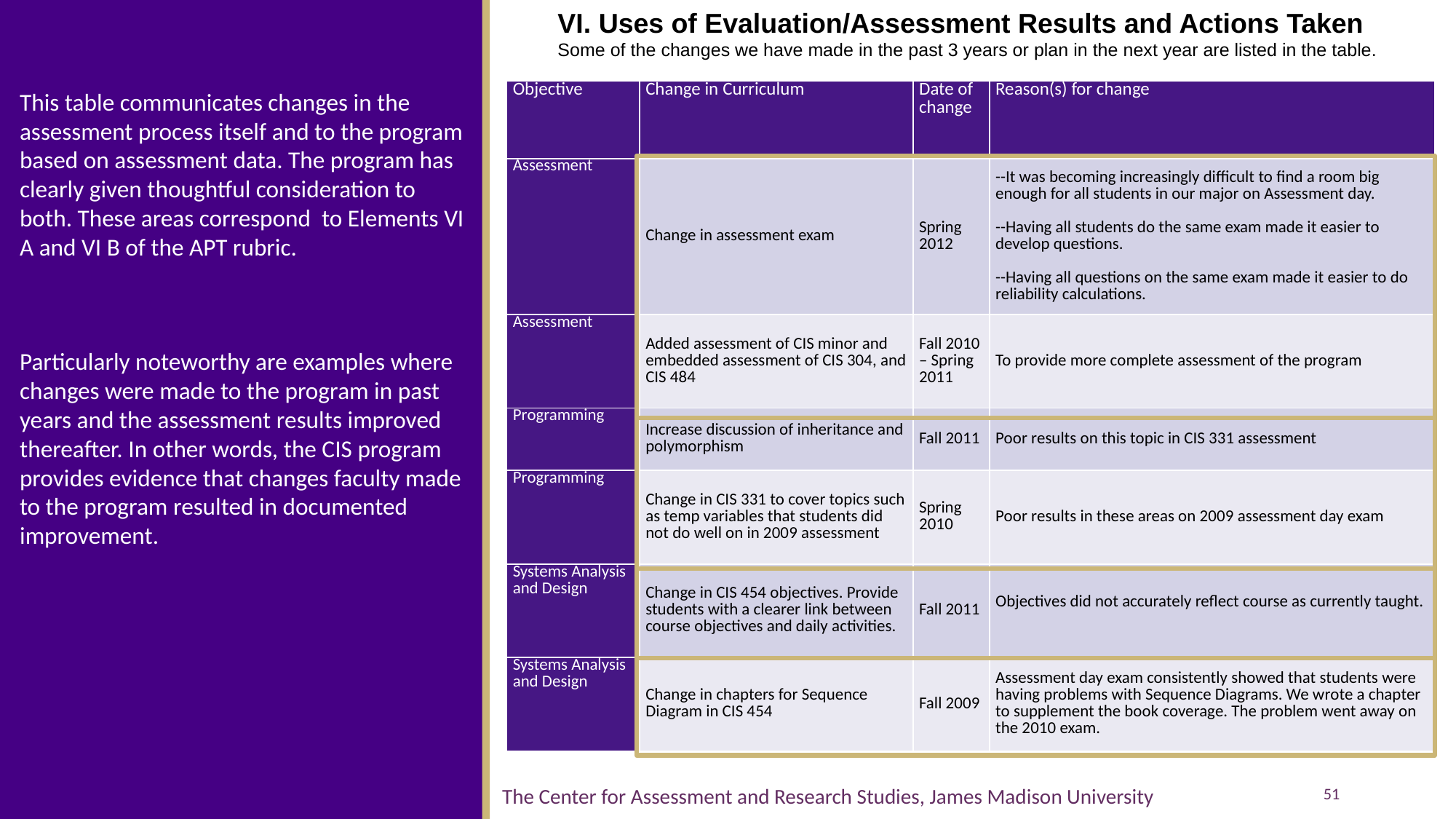

VI. Uses of Evaluation/Assessment Results and Actions Taken
Some of the changes we have made in the past 3 years or plan in the next year are listed in the table.
This table communicates changes in the assessment process itself and to the program based on assessment data. The program has clearly given thoughtful consideration to both. These areas correspond  to Elements VI A and VI B of the APT rubric.
| Objective | Change in Curriculum | Date of change | Reason(s) for change |
| --- | --- | --- | --- |
| Assessment | Change in assessment exam | Spring 2012 | --It was becoming increasingly difficult to find a room big enough for all students in our major on Assessment day. --Having all students do the same exam made it easier to develop questions. --Having all questions on the same exam made it easier to do reliability calculations. |
| Assessment | Added assessment of CIS minor and embedded assessment of CIS 304, and CIS 484 | Fall 2010 – Spring 2011 | To provide more complete assessment of the program |
| Programming | Increase discussion of inheritance and polymorphism | Fall 2011 | Poor results on this topic in CIS 331 assessment |
| Programming | Change in CIS 331 to cover topics such as temp variables that students did not do well on in 2009 assessment | Spring 2010 | Poor results in these areas on 2009 assessment day exam |
| Systems Analysis and Design | Change in CIS 454 objectives. Provide students with a clearer link between course objectives and daily activities. | Fall 2011 | Objectives did not accurately reflect course as currently taught. |
| Systems Analysis and Design | Change in chapters for Sequence Diagram in CIS 454 | Fall 2009 | Assessment day exam consistently showed that students were having problems with Sequence Diagrams. We wrote a chapter to supplement the book coverage. The problem went away on the 2010 exam. |

Particularly noteworthy are examples where changes were made to the program in past years and the assessment results improved thereafter. In other words, the CIS program provides evidence that changes faculty made to the program resulted in documented improvement.

51
The Center for Assessment and Research Studies, James Madison University